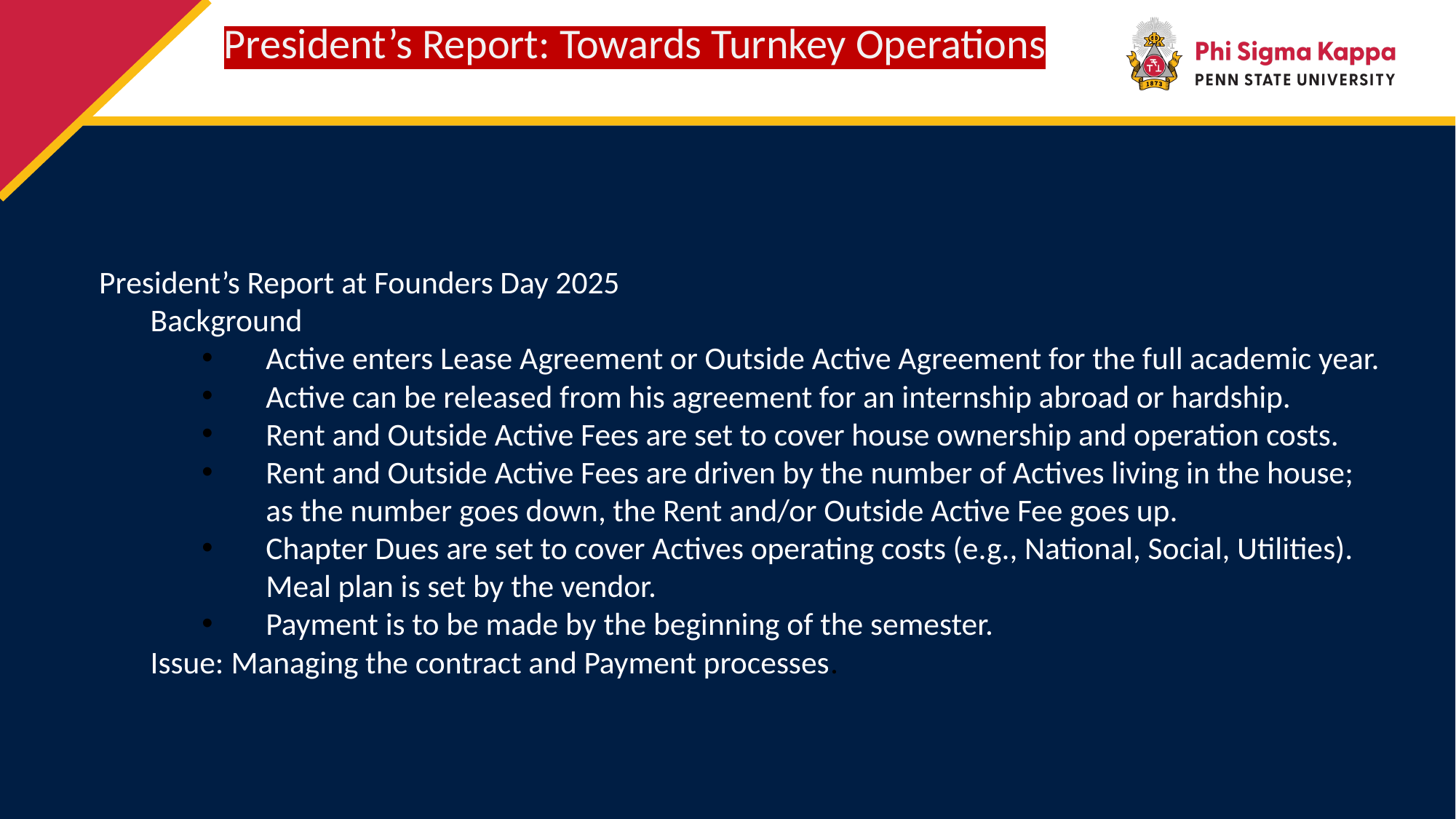

President’s Report: Towards Turnkey Operations

President’s Report at Founders Day 2025
Background
Active enters Lease Agreement or Outside Active Agreement for the full academic year.
Active can be released from his agreement for an internship abroad or hardship.
Rent and Outside Active Fees are set to cover house ownership and operation costs.
Rent and Outside Active Fees are driven by the number of Actives living in the house; as the number goes down, the Rent and/or Outside Active Fee goes up.
Chapter Dues are set to cover Actives operating costs (e.g., National, Social, Utilities).  Meal plan is set by the vendor.
Payment is to be made by the beginning of the semester.
Issue: Managing the contract and Payment processes.